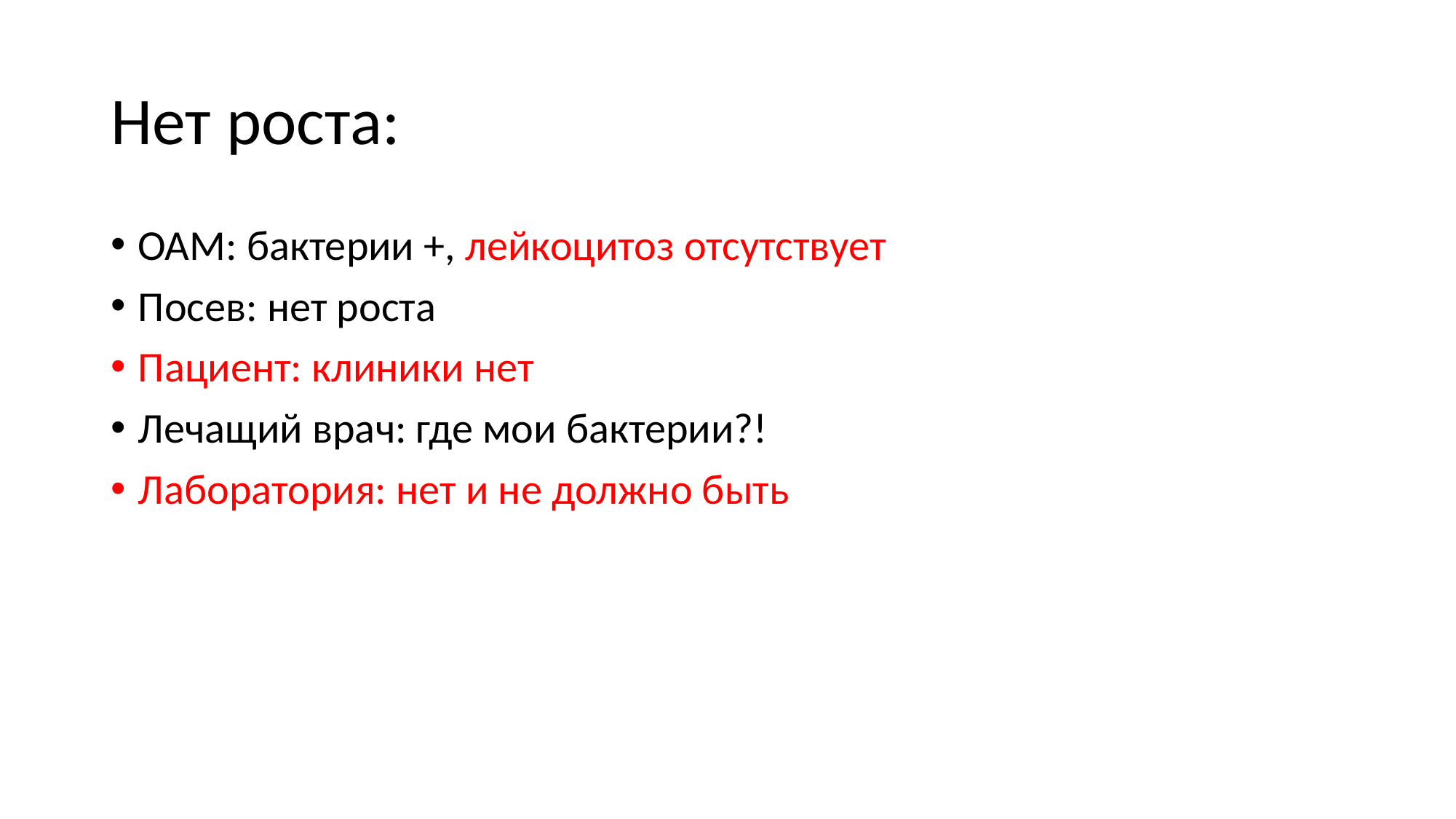

# Нет роста:
ОАМ: бактерии +, лейкоцитоз отсутствует
Посев: нет роста
Пациент: клиники нет
Лечащий врач: где мои бактерии?!
Лаборатория: нет и не должно быть